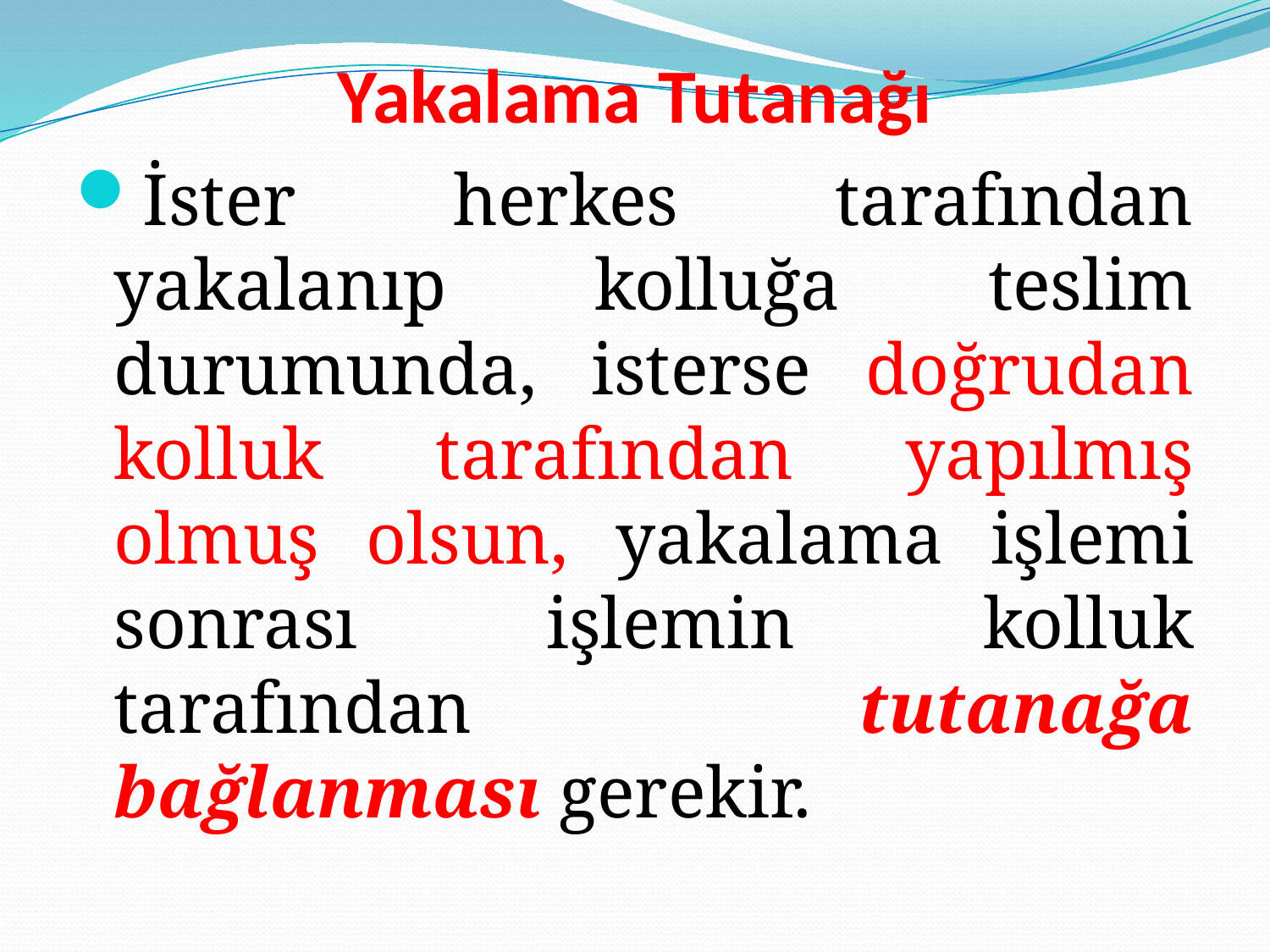

# Yakalama Tutanağı
İster herkes tarafından yakalanıp kolluğa teslim durumunda, isterse doğrudan kolluk tarafından yapılmış olmuş olsun, yakalama işlemi sonrası işlemin kolluk tarafından tutanağa bağlanması gerekir.